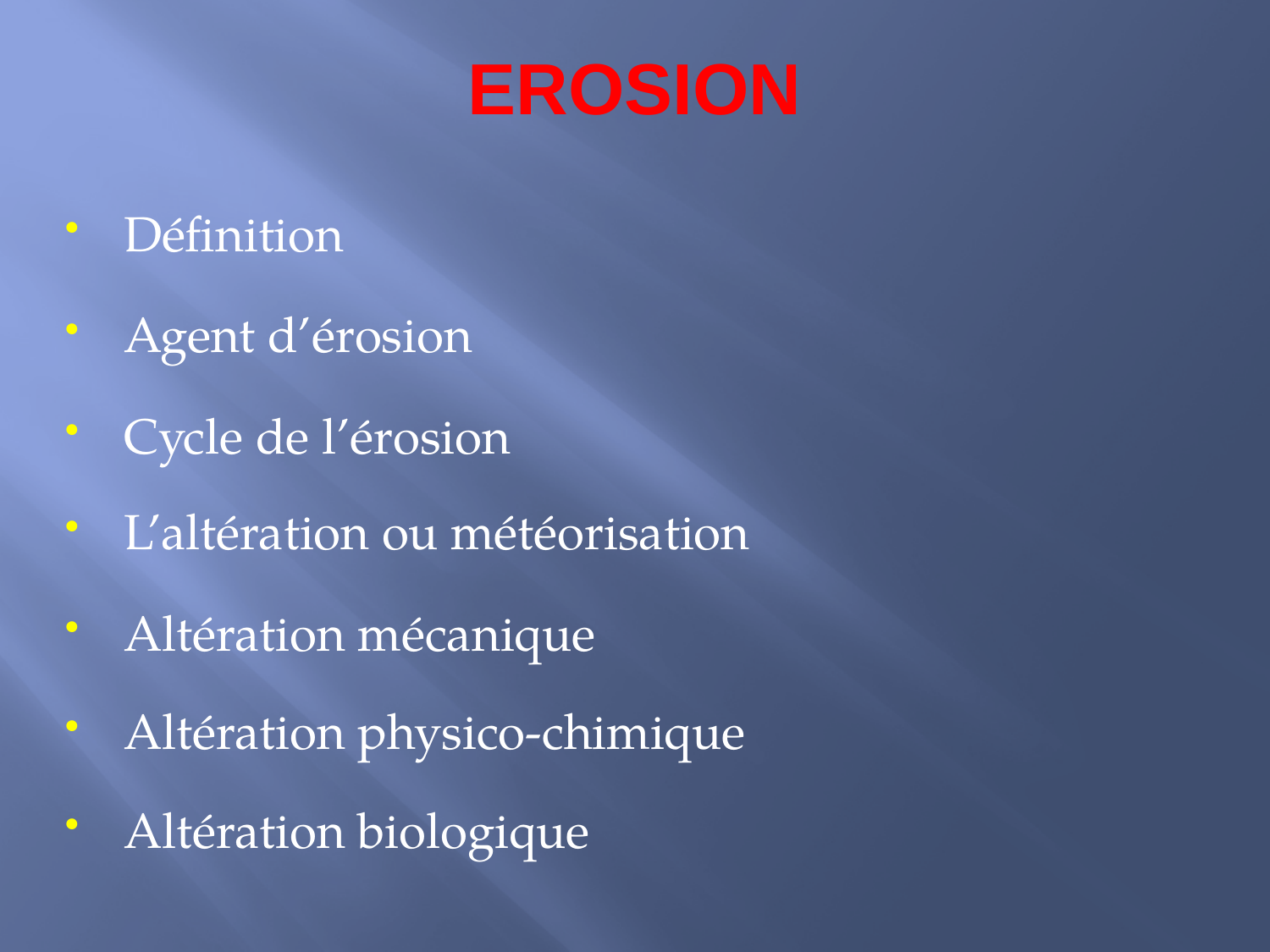

# EROSION
Définition

Agent d’érosion

Cycle de l’érosion

L’altération ou météorisation

Altération mécanique

Altération physico-chimique

Altération biologique